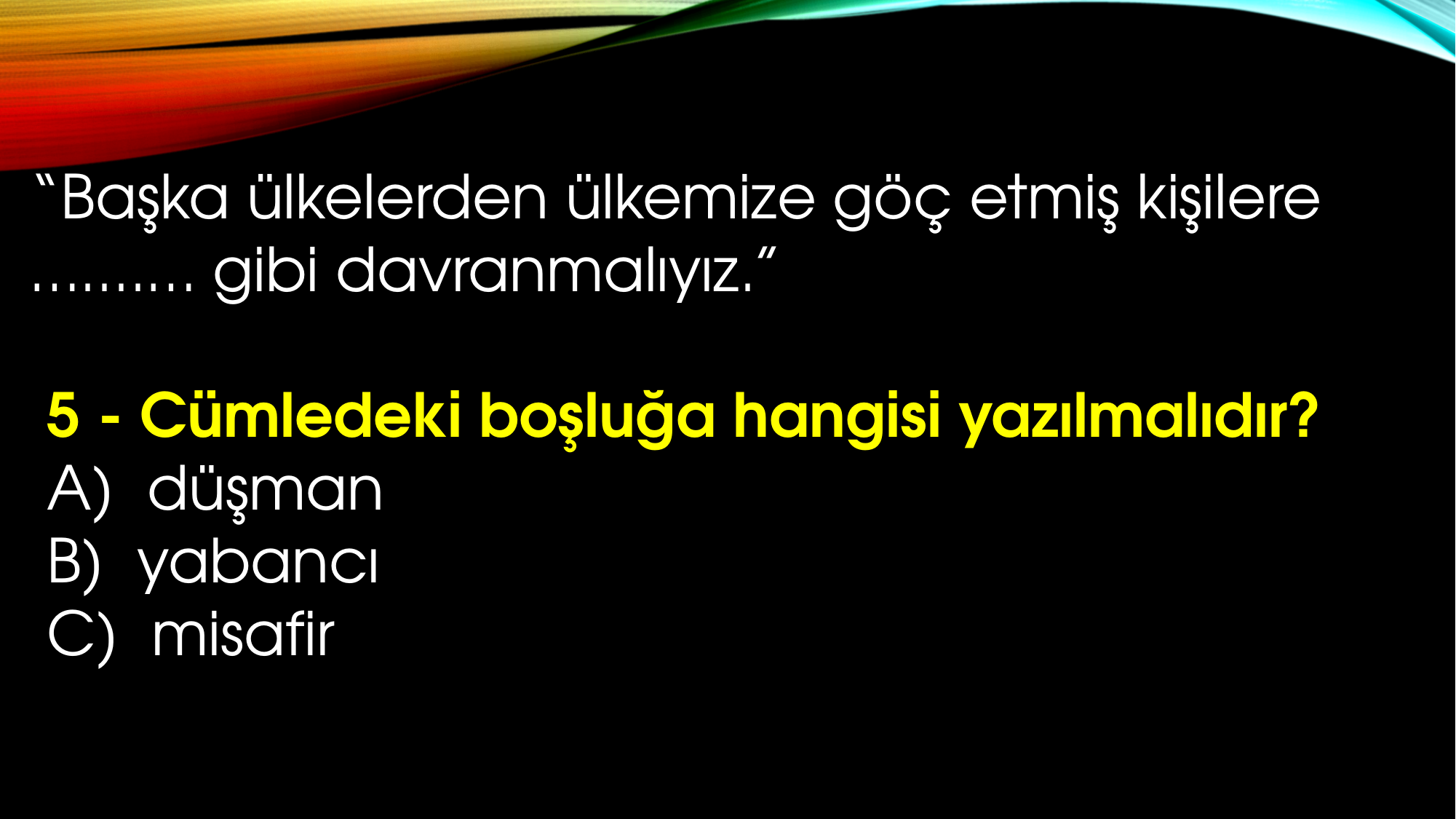

“Başka ülkelerden ülkemize göç etmiş kişilere …....… gibi davranmalıyız.”

 5 - Cümledeki boşluğa hangisi yazılmalıdır?
 A)  düşman
 B)  yabancı
 C)  misafir